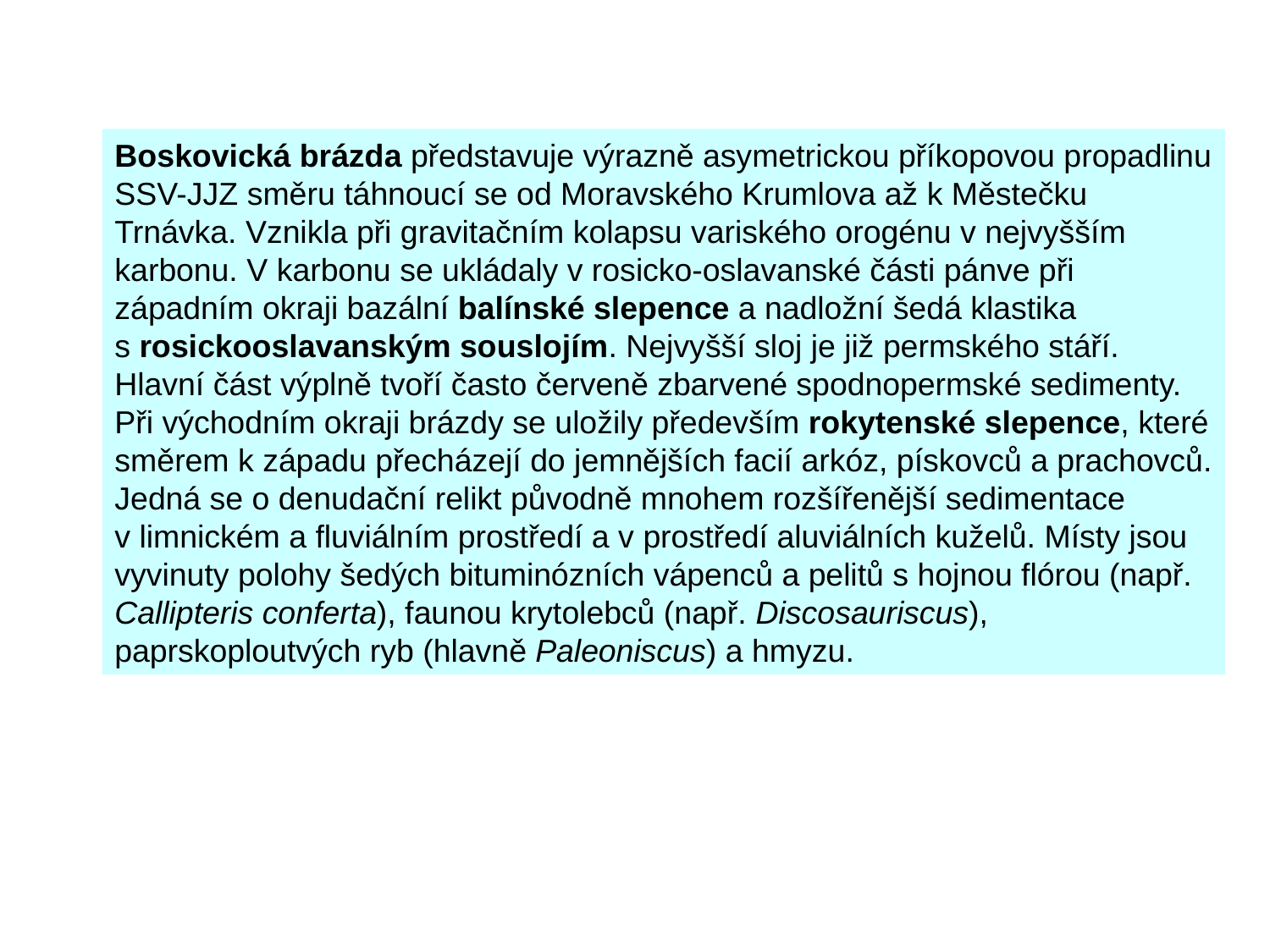

Boskovická brázda představuje výrazně asymetrickou příkopovou propadlinu SSV-JJZ směru táhnoucí se od Moravského Krumlova až k Městečku Trnávka. Vznikla při gravitačním kolapsu variského orogénu v nejvyšším karbonu. V karbonu se ukládaly v rosicko-oslavanské části pánve při západním okraji bazální balínské slepence a nadložní šedá klastika s rosickooslavanským souslojím. Nejvyšší sloj je již permského stáří. Hlavní část výplně tvoří často červeně zbarvené spodnopermské sedimenty. Při východním okraji brázdy se uložily především rokytenské slepence, které směrem k západu přecházejí do jemnějších facií arkóz, pískovců a prachovců. Jedná se o denudační relikt původně mnohem rozšířenější sedimentace v limnickém a fluviálním prostředí a v prostředí aluviálních kuželů. Místy jsou vyvinuty polohy šedých bituminózních vápenců a pelitů s hojnou flórou (např. Callipteris conferta), faunou krytolebců (např. Discosauriscus), paprskoploutvých ryb (hlavně Paleoniscus) a hmyzu.